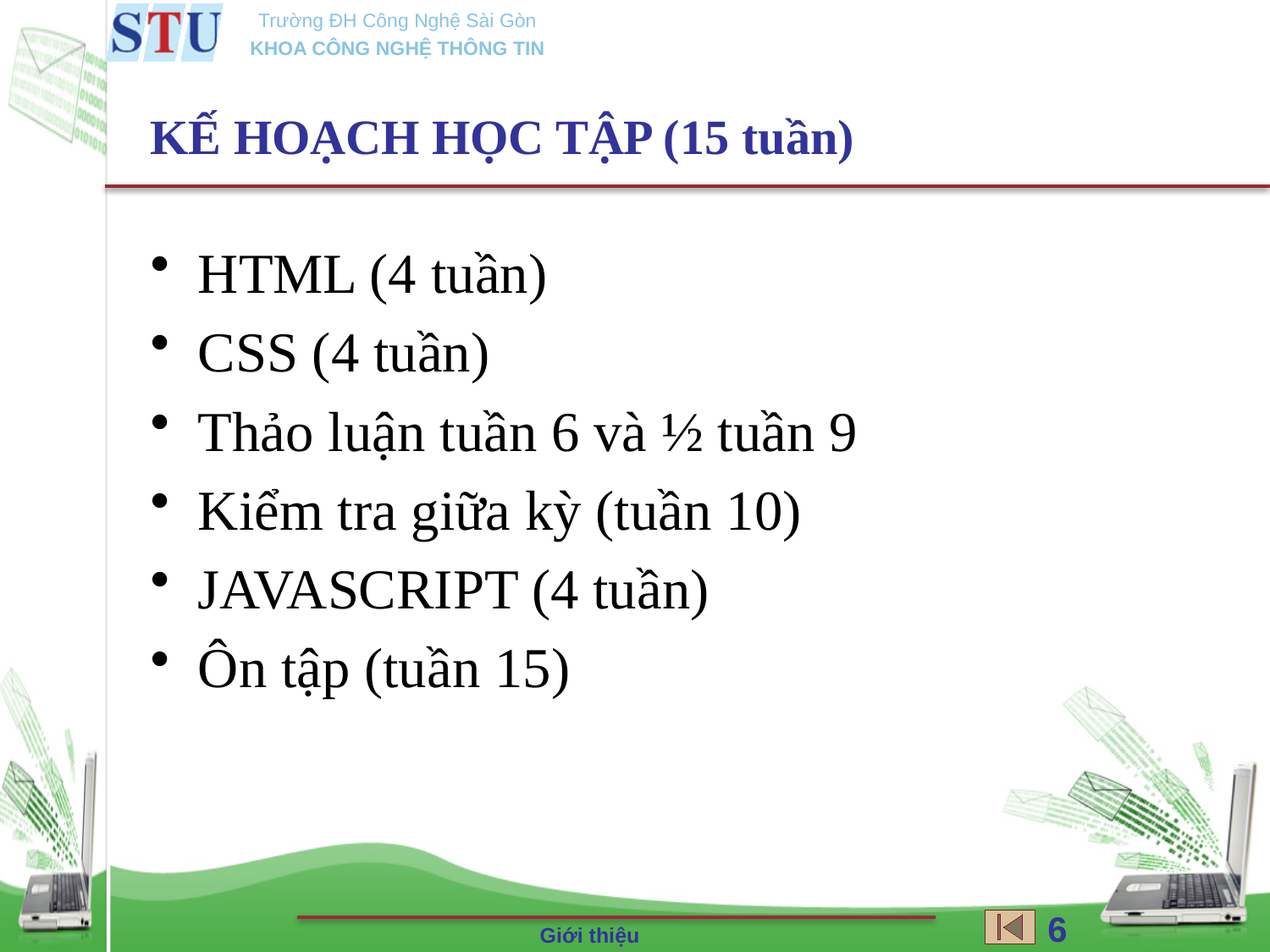

# KẾ HOẠCH HỌC TẬP (15 tuần)
HTML (4 tuần)
CSS (4 tuần)
Thảo luận tuần 6 và ½ tuần 9
Kiểm tra giữa kỳ (tuần 10)
JAVASCRIPT (4 tuần)
Ôn tập (tuần 15)
6
Giới thiệu